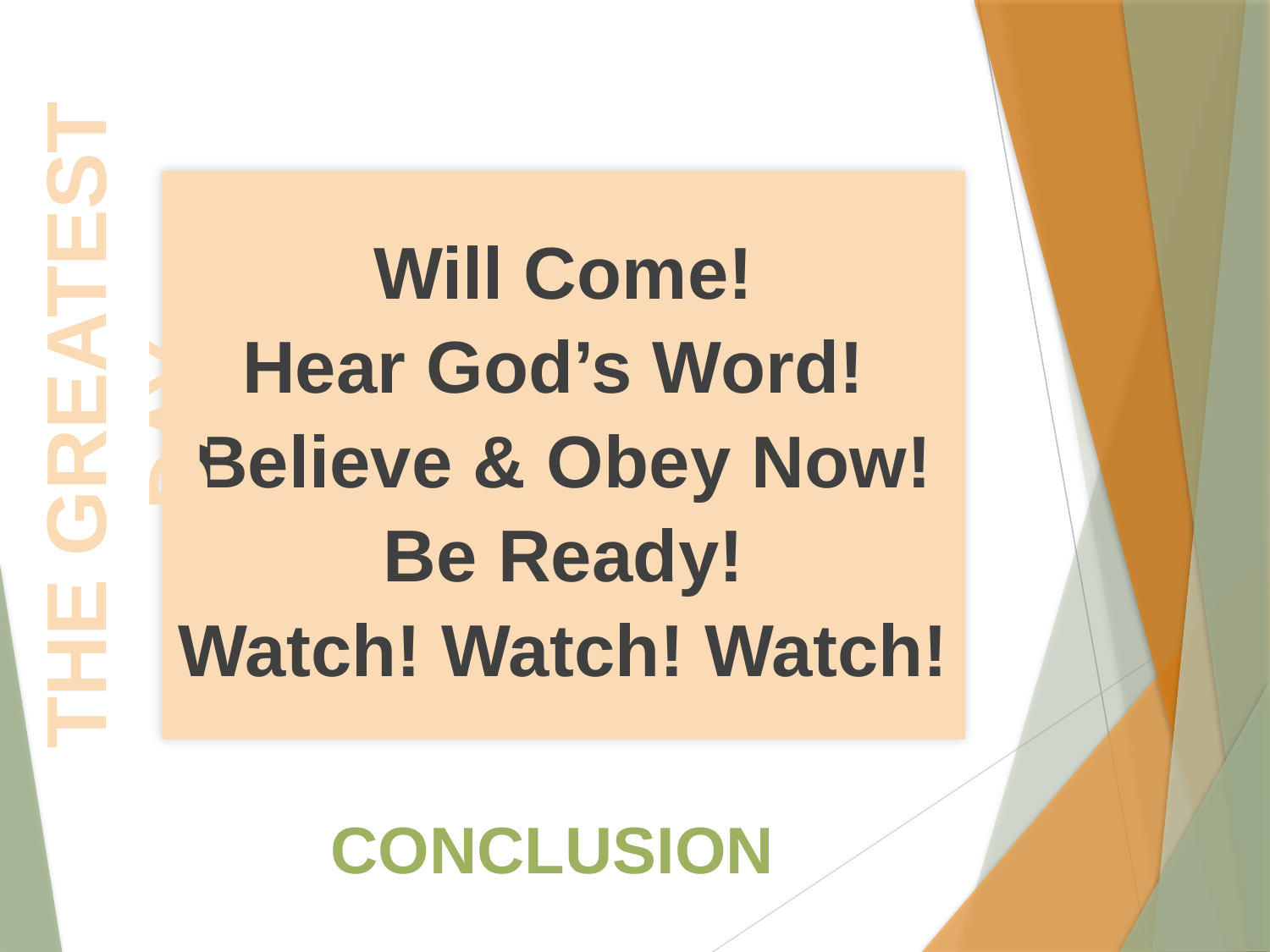

Will Come!
Hear God’s Word!
Believe & Obey Now!
Be Ready!
Watch! Watch! Watch!

THE GREATEST DAY
# CONCLUSION